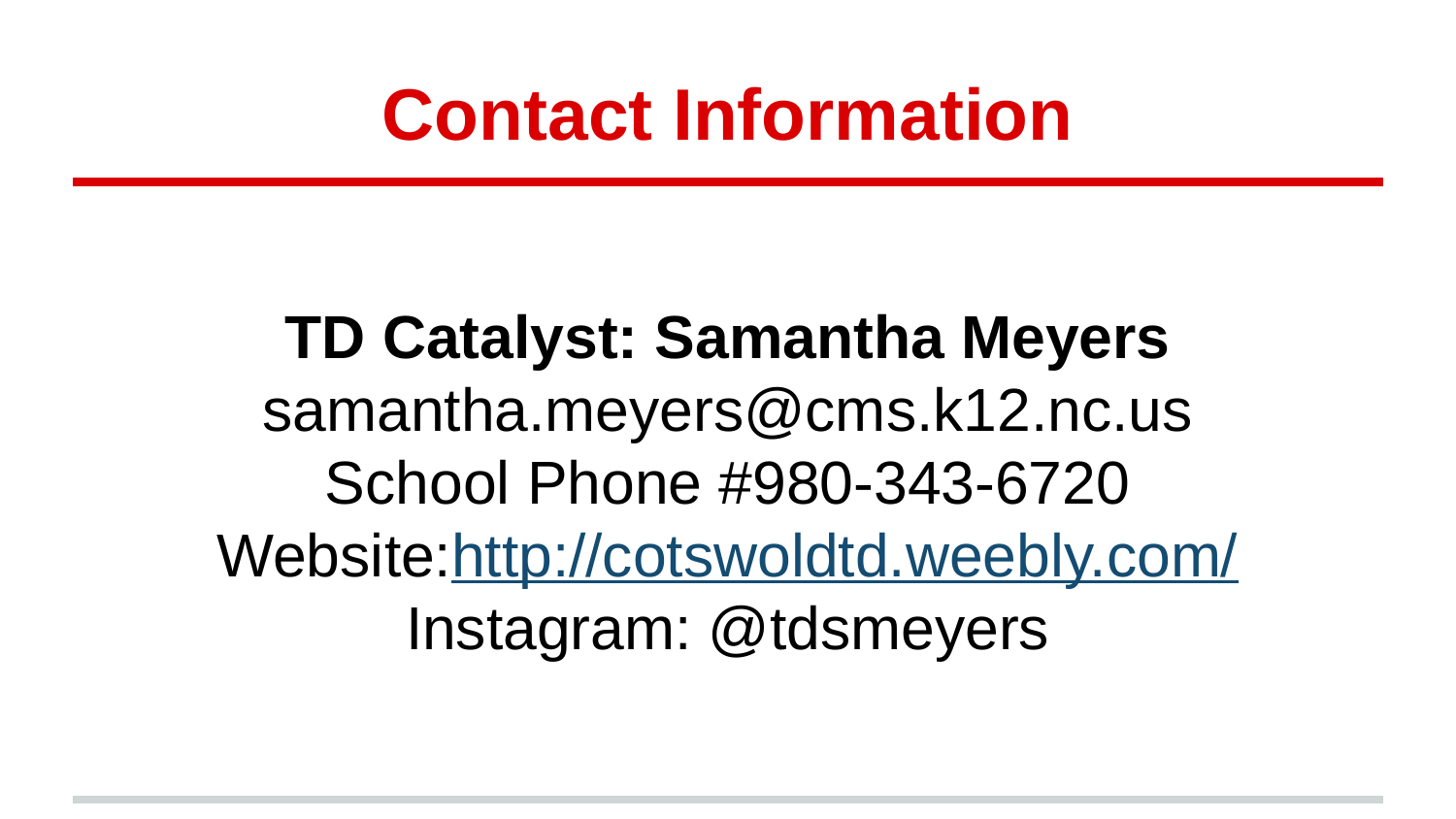

# Contact Information
TD Catalyst: Samantha Meyers
samantha.meyers@cms.k12.nc.us
School Phone #980-343-6720
Website:http://cotswoldtd.weebly.com/
Instagram: @tdsmeyers